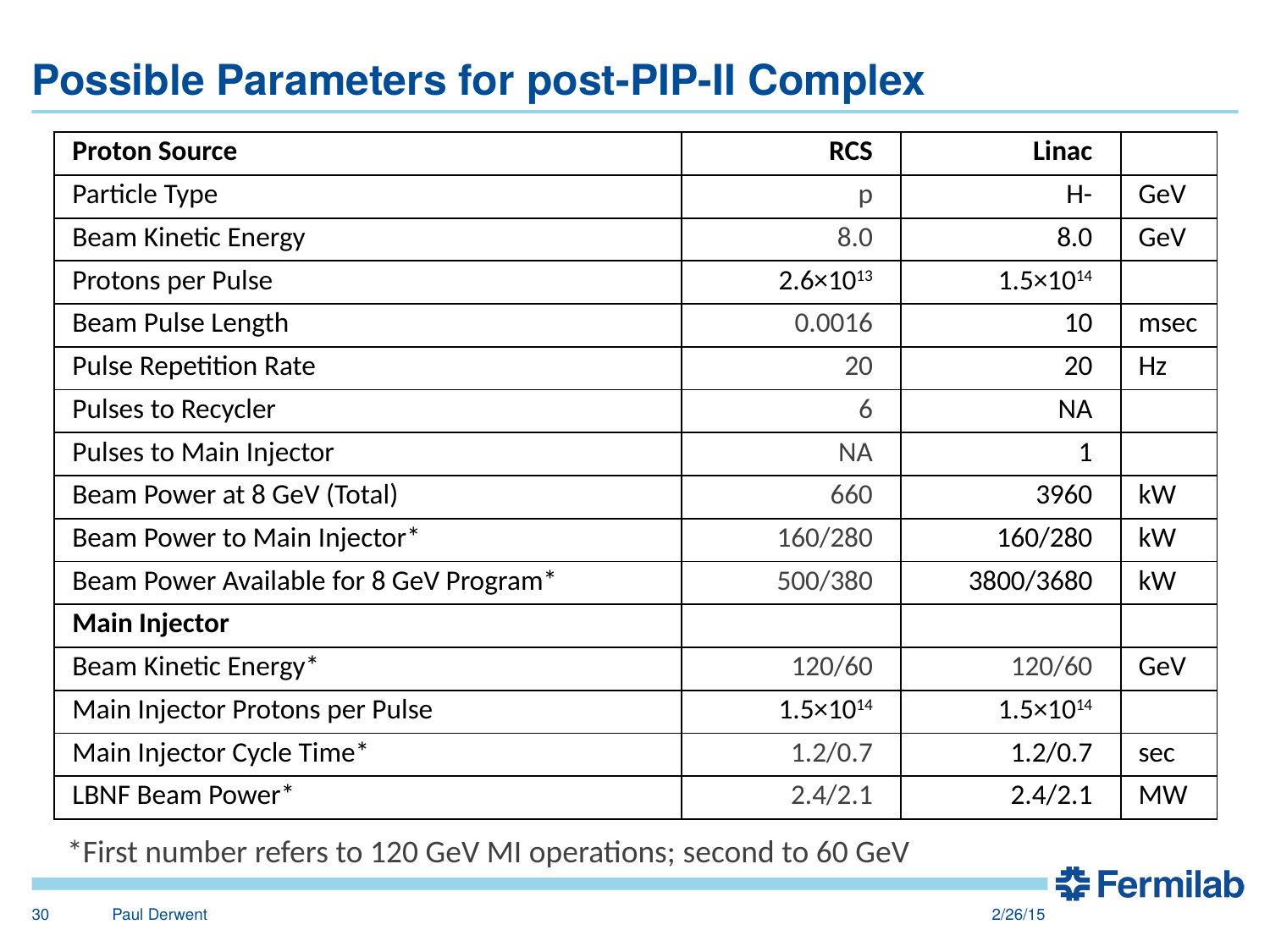

# Possible Parameters for post-PIP-II Complex
| Proton Source | RCS | Linac |  |
| --- | --- | --- | --- |
| Particle Type | p | H- | GeV |
| Beam Kinetic Energy | 8.0 | 8.0 | GeV |
| Protons per Pulse | 2.6×1013 | 1.5×1014 |  |
| Beam Pulse Length | 0.0016 | 10 | msec |
| Pulse Repetition Rate | 20 | 20 | Hz |
| Pulses to Recycler | 6 | NA |  |
| Pulses to Main Injector | NA | 1 |  |
| Beam Power at 8 GeV (Total) | 660 | 3960 | kW |
| Beam Power to Main Injector\* | 160/280 | 160/280 | kW |
| Beam Power Available for 8 GeV Program\* | 500/380 | 3800/3680 | kW |
| Main Injector |  |  |  |
| Beam Kinetic Energy\* | 120/60 | 120/60 | GeV |
| Main Injector Protons per Pulse | 1.5×1014 | 1.5×1014 |  |
| Main Injector Cycle Time\* | 1.2/0.7 | 1.2/0.7 | sec |
| LBNF Beam Power\* | 2.4/2.1 | 2.4/2.1 | MW |
*First number refers to 120 GeV MI operations; second to 60 GeV
30
Paul Derwent
2/26/15